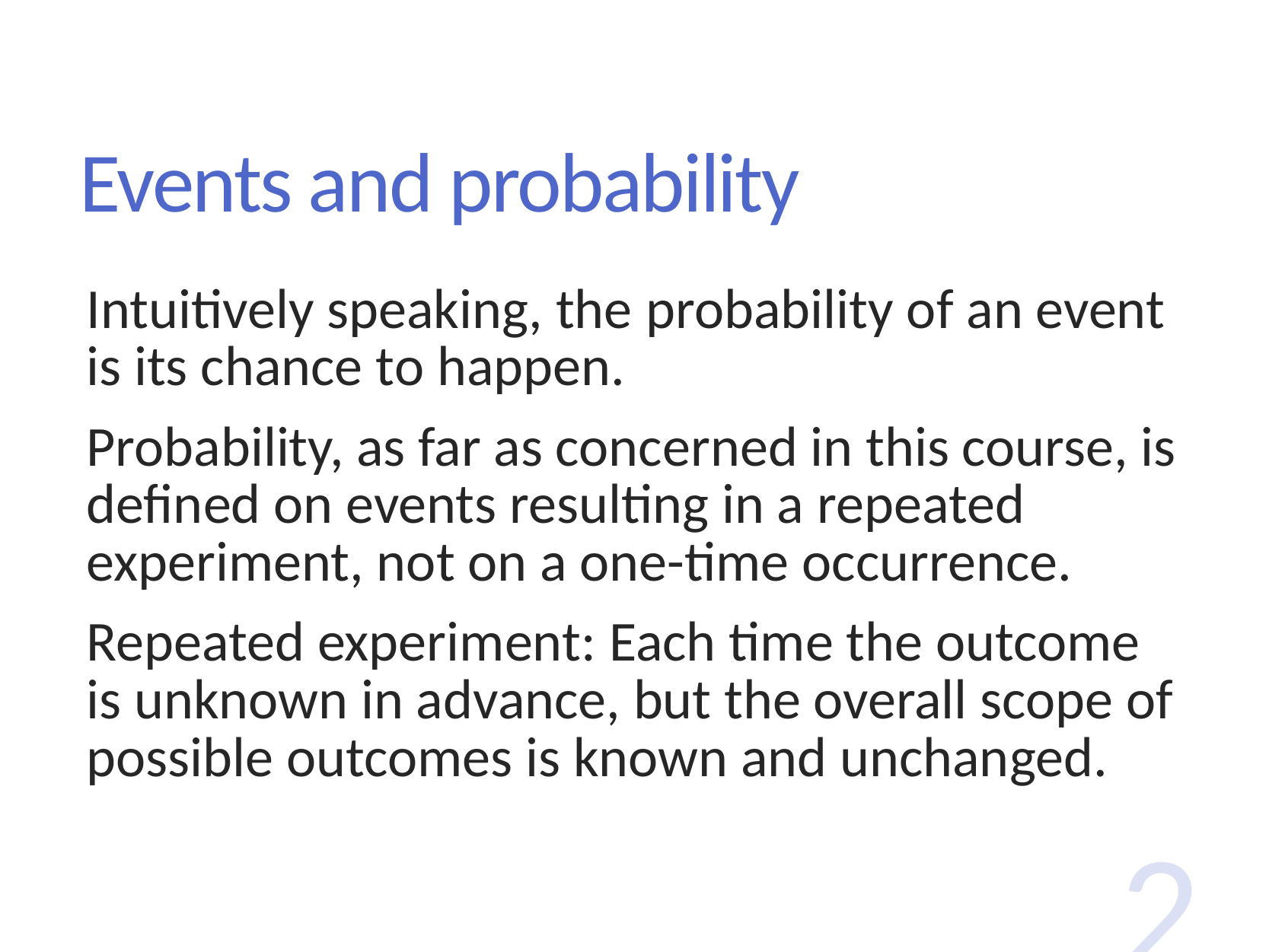

# Events and probability
Intuitively speaking, the probability of an event is its chance to happen.
Probability, as far as concerned in this course, is defined on events resulting in a repeated experiment, not on a one-time occurrence.
Repeated experiment: Each time the outcome is unknown in advance, but the overall scope of possible outcomes is known and unchanged.

2